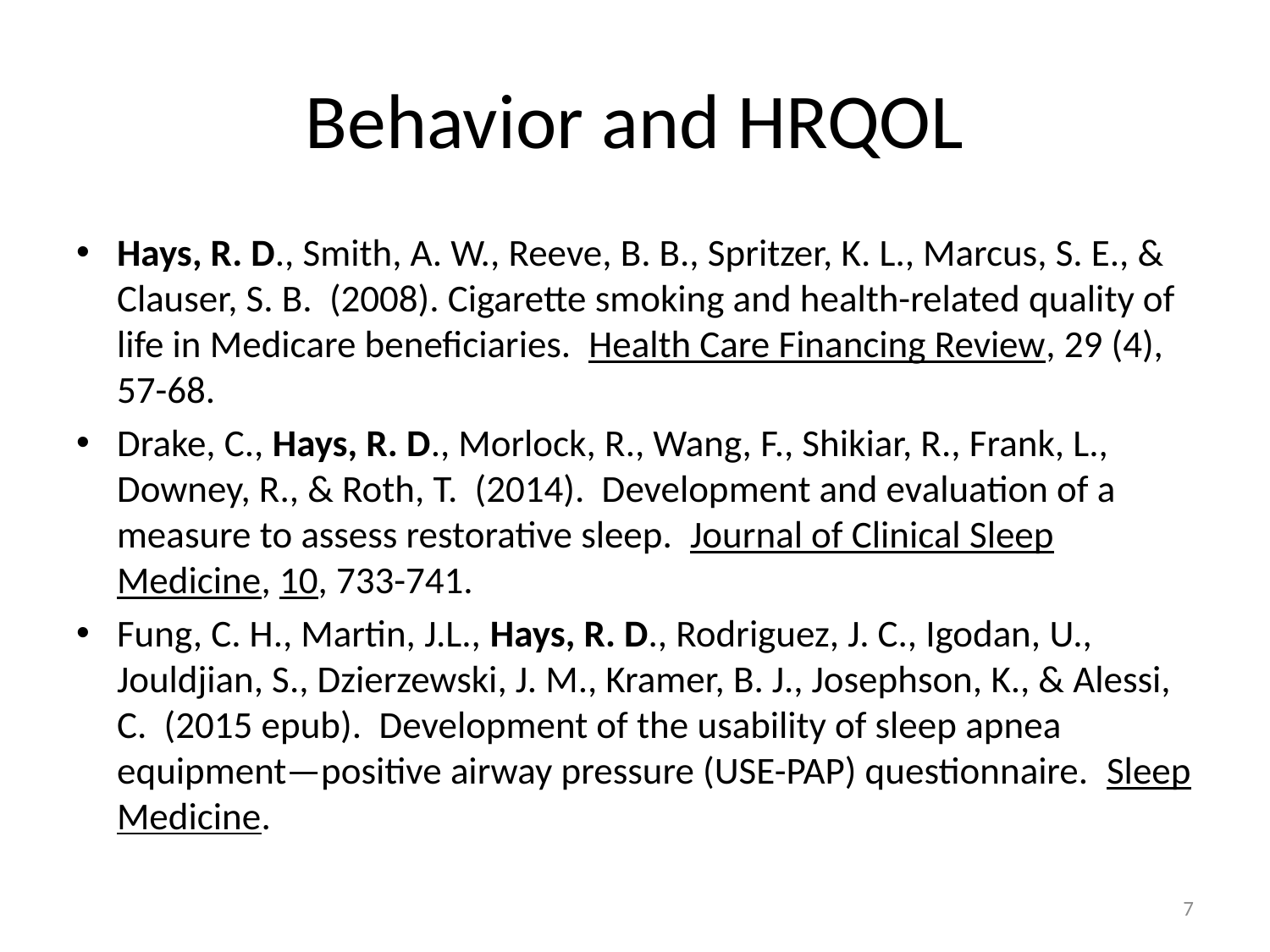

# Behavior and HRQOL
Hays, R. D., Smith, A. W., Reeve, B. B., Spritzer, K. L., Marcus, S. E., & Clauser, S. B.  (2008). Cigarette smoking and health-related quality of life in Medicare beneficiaries.  Health Care Financing Review, 29 (4), 57-68.
Drake, C., Hays, R. D., Morlock, R., Wang, F., Shikiar, R., Frank, L., Downey, R., & Roth, T.  (2014).  Development and evaluation of a measure to assess restorative sleep.  Journal of Clinical Sleep Medicine, 10, 733-741.
Fung, C. H., Martin, J.L., Hays, R. D., Rodriguez, J. C., Igodan, U., Jouldjian, S., Dzierzewski, J. M., Kramer, B. J., Josephson, K., & Alessi, C.  (2015 epub).  Development of the usability of sleep apnea equipment—positive airway pressure (USE-PAP) questionnaire.  Sleep Medicine.

7